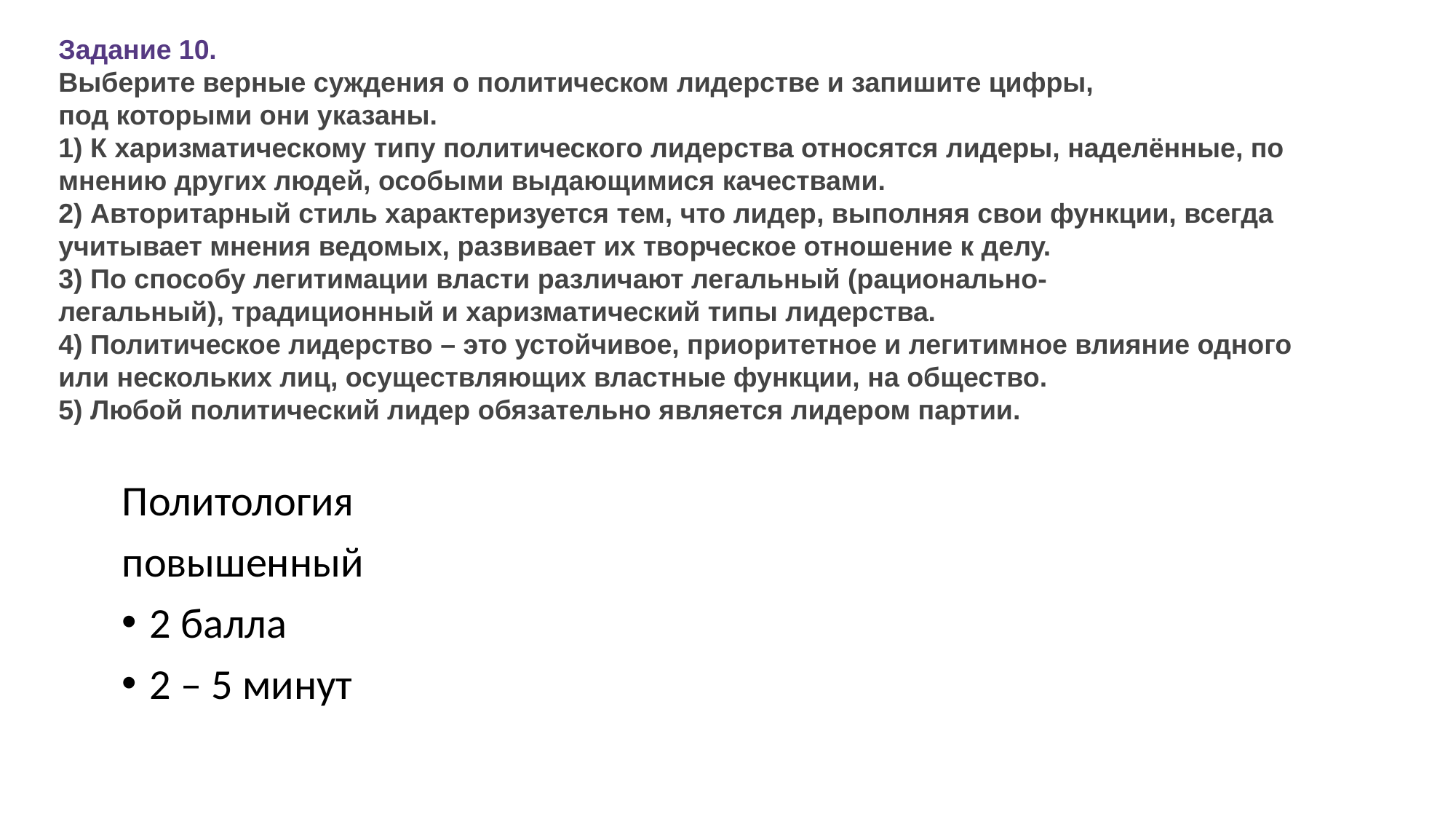

Задание 10.
Выберите верные суждения о политическом лидерстве и запишите цифры,
под которыми они указаны.
1) К харизматическому типу политического лидерства относятся лидеры, наделённые, по мнению других людей, особыми выдающимися качествами.
2) Авторитарный стиль характеризуется тем, что лидер, выполняя свои функции, всегда учитывает мнения ведомых, развивает их творческое отношение к делу.
3) По способу легитимации власти различают легальный (рационально-легальный), традиционный и харизматический типы лидерства.
4) Политическое лидерство – это устойчивое, приоритетное и легитимное влияние одного или нескольких лиц, осуществляющих властные функции, на общество.
5) Любой политический лидер обязательно является лидером партии.
Политология
повышенный
2 балла
2 – 5 минут